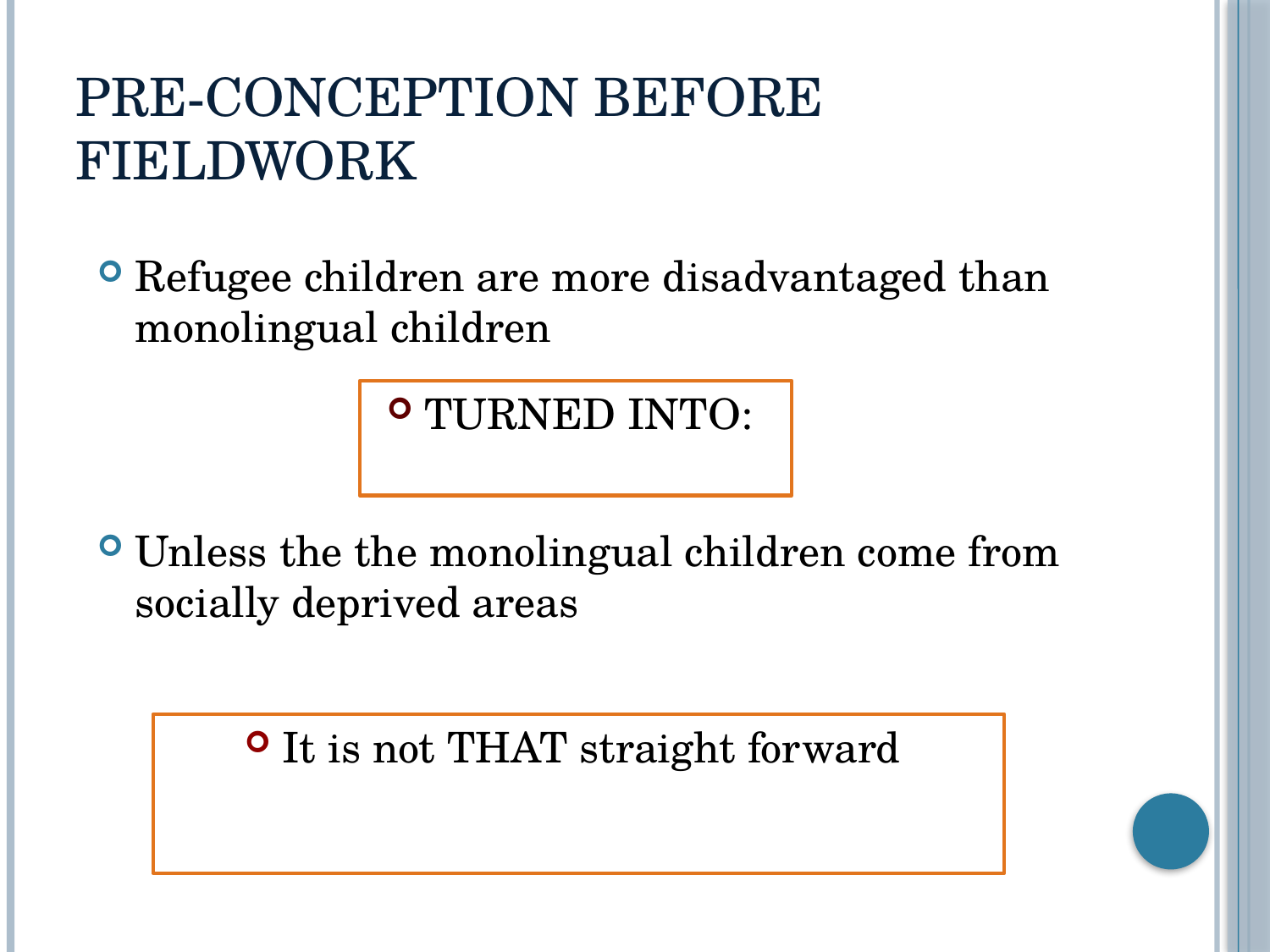

# Pre-conception before Fieldwork
Refugee children are more disadvantaged than monolingual children

Turned Into:

Unless the the monolingual children come from socially deprived areas

It is not THAT straight forward